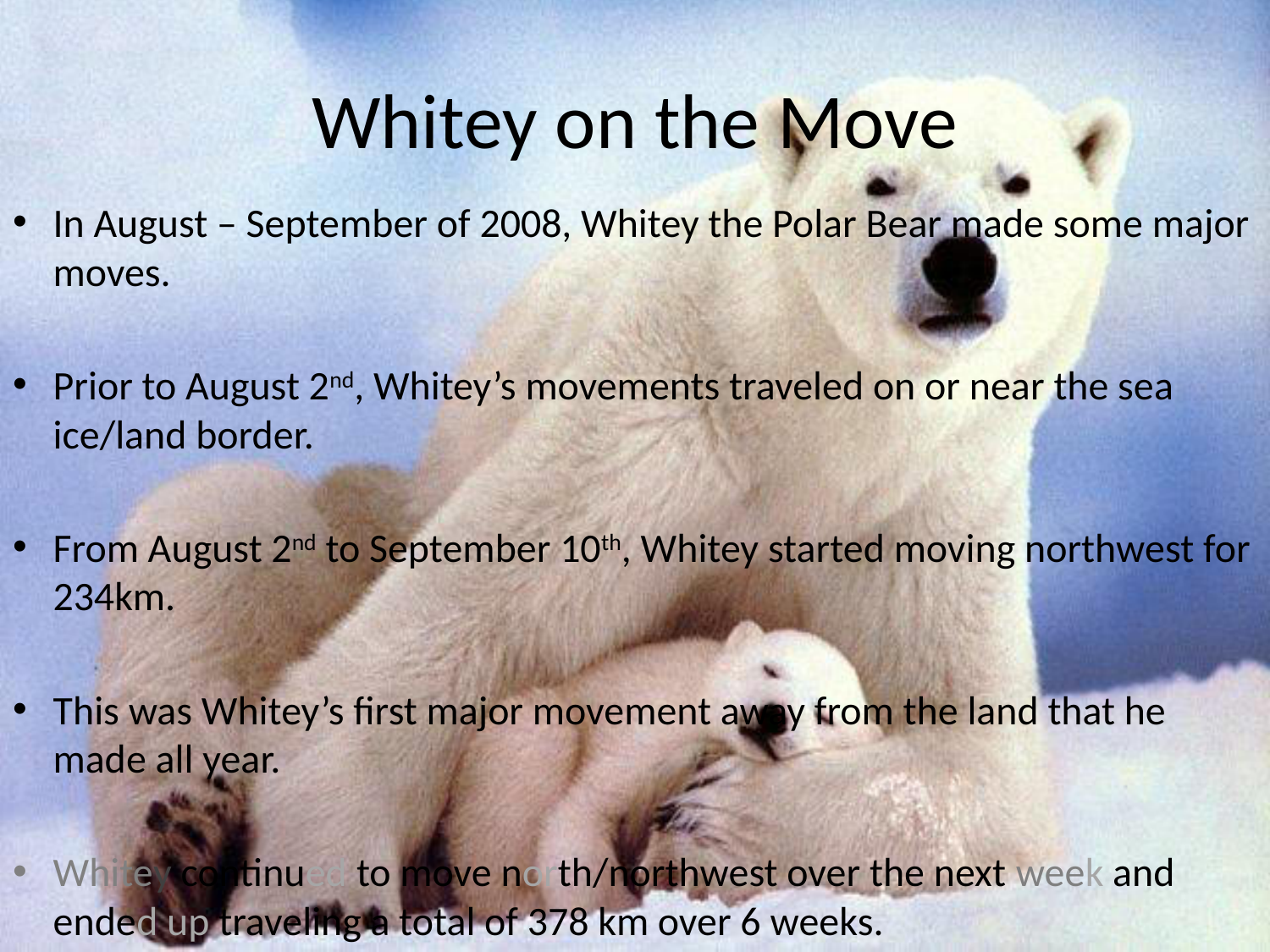

# Whitey on the Move
In August – September of 2008, Whitey the Polar Bear made some major moves.

Prior to August 2nd, Whitey’s movements traveled on or near the sea ice/land border.

From August 2nd to September 10th, Whitey started moving northwest for 234km.

This was Whitey’s first major movement away from the land that he made all year.

Whitey continued to move north/northwest over the next week and ended up traveling a total of 378 km over 6 weeks.